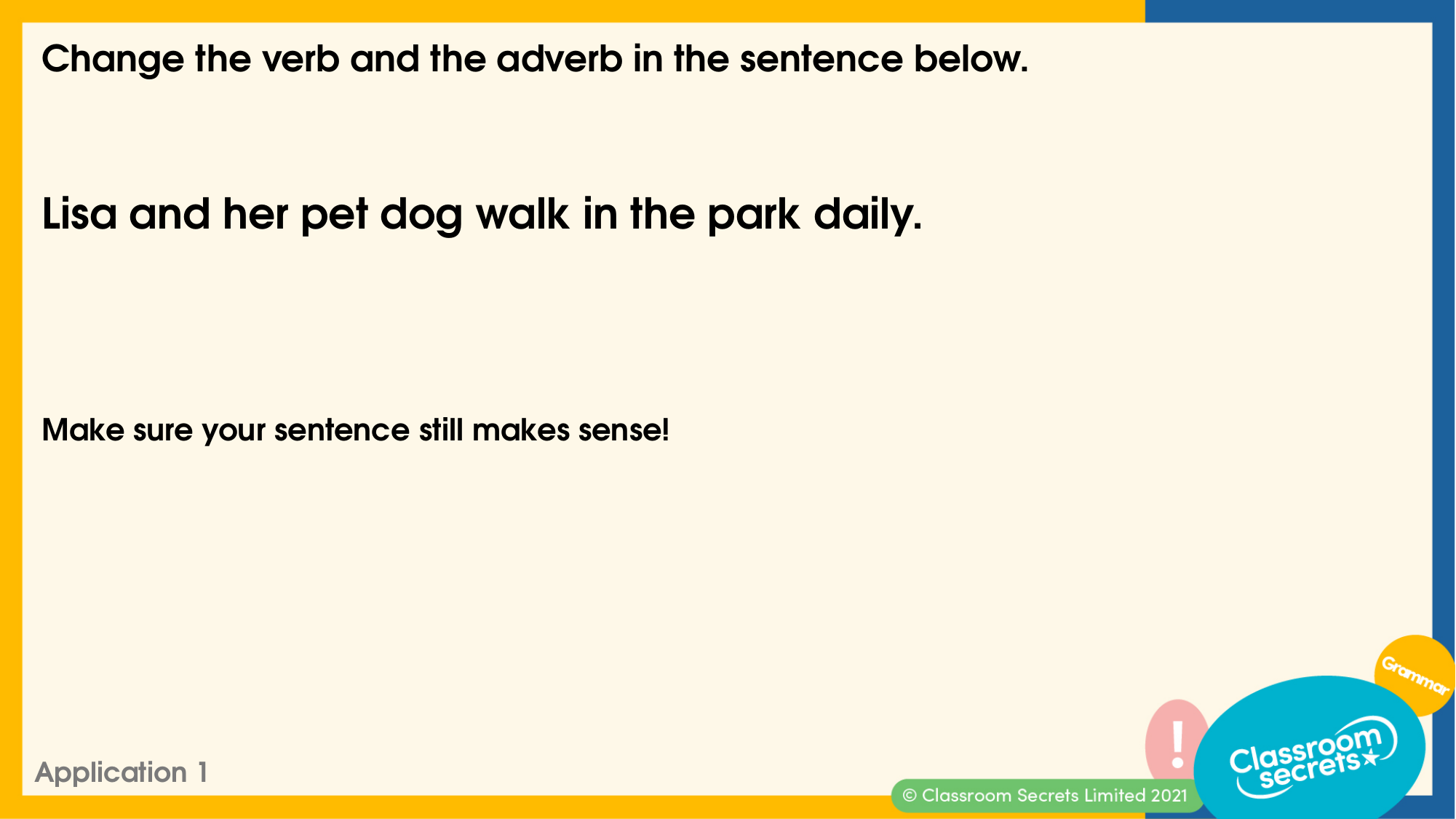

Change the verb and the adverb in the sentence below.
Lisa and her pet dog walk in the park daily.
Make sure your sentence still makes sense!
Application 1